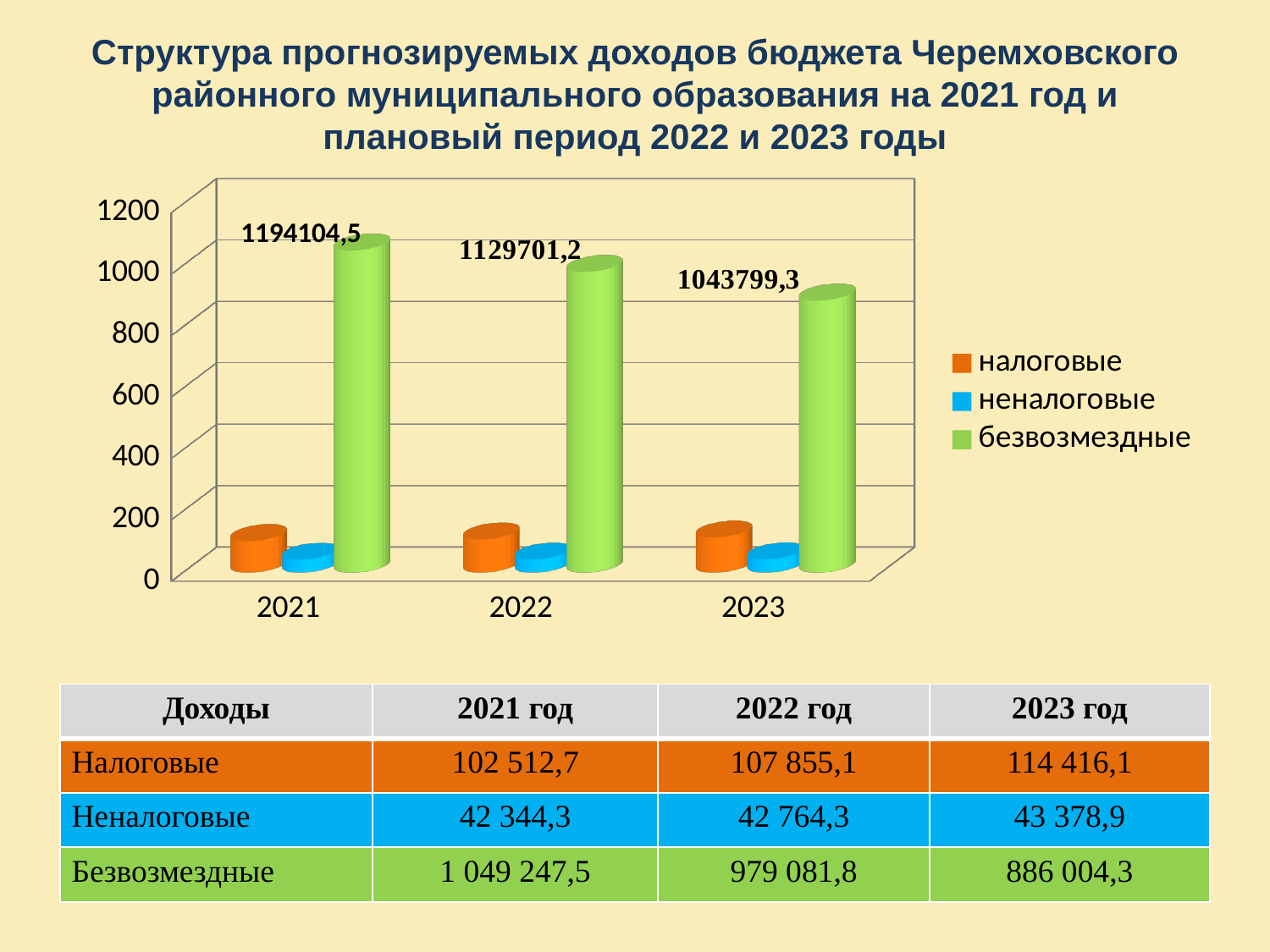

# Структура прогнозируемых доходов бюджета Черемховского районного муниципального образования на 2021 год и плановый период 2022 и 2023 годы

[unsupported chart]

1194104,5
| Доходы | 2021 год | 2022 год | 2023 год |
| --- | --- | --- | --- |
| Налоговые | 102 512,7 | 107 855,1 | 114 416,1 |
| Неналоговые | 42 344,3 | 42 764,3 | 43 378,9 |
| Безвозмездные | 1 049 247,5 | 979 081,8 | 886 004,3 |